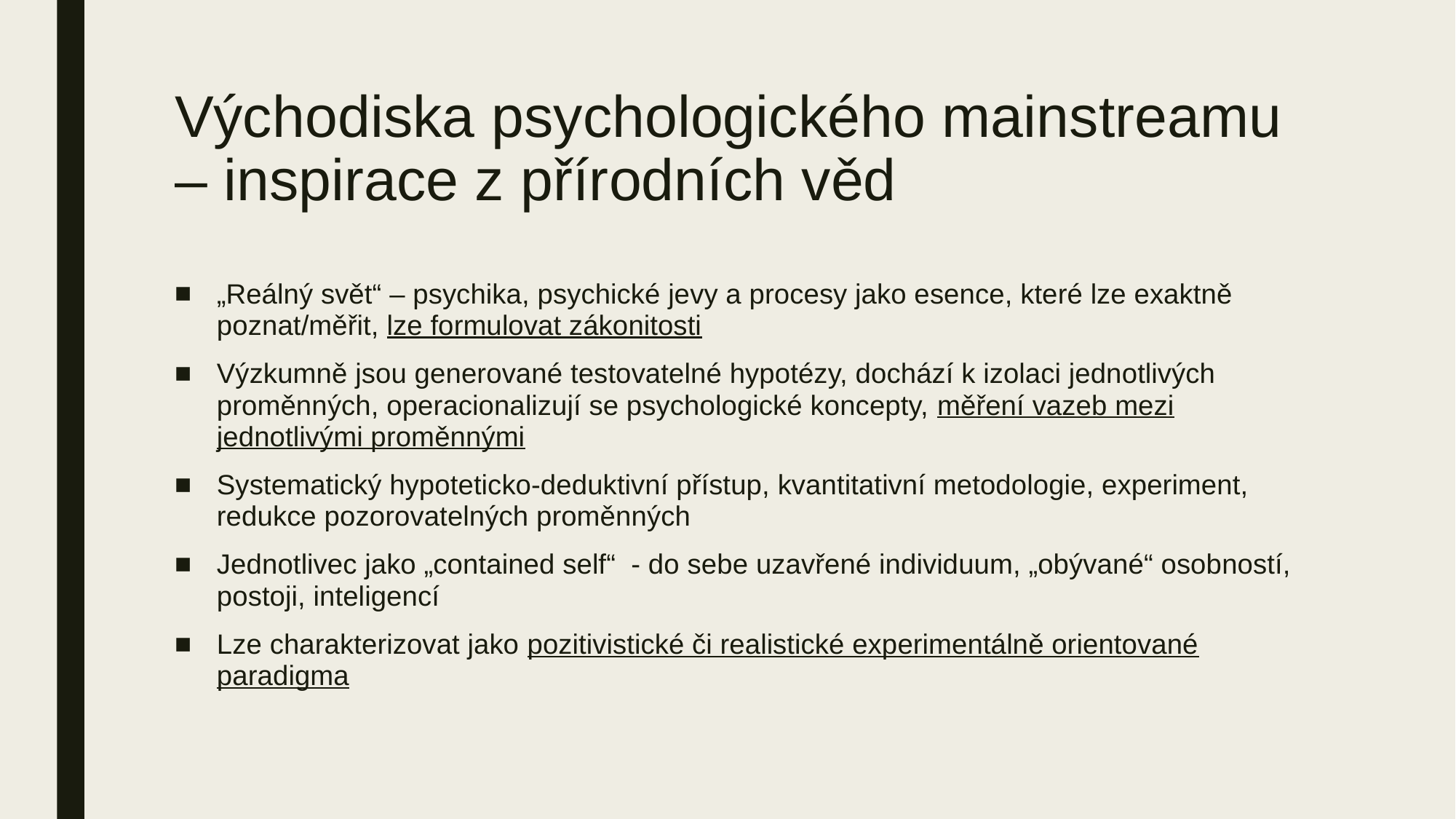

# Východiska psychologického mainstreamu – inspirace z přírodních věd
„Reálný svět“ – psychika, psychické jevy a procesy jako esence, které lze exaktně poznat/měřit, lze formulovat zákonitosti
Výzkumně jsou generované testovatelné hypotézy, dochází k izolaci jednotlivých proměnných, operacionalizují se psychologické koncepty, měření vazeb mezi jednotlivými proměnnými
Systematický hypoteticko-deduktivní přístup, kvantitativní metodologie, experiment, redukce pozorovatelných proměnných
Jednotlivec jako „contained self“  - do sebe uzavřené individuum, „obývané“ osobností, postoji, inteligencí
Lze charakterizovat jako pozitivistické či realistické experimentálně orientované paradigma